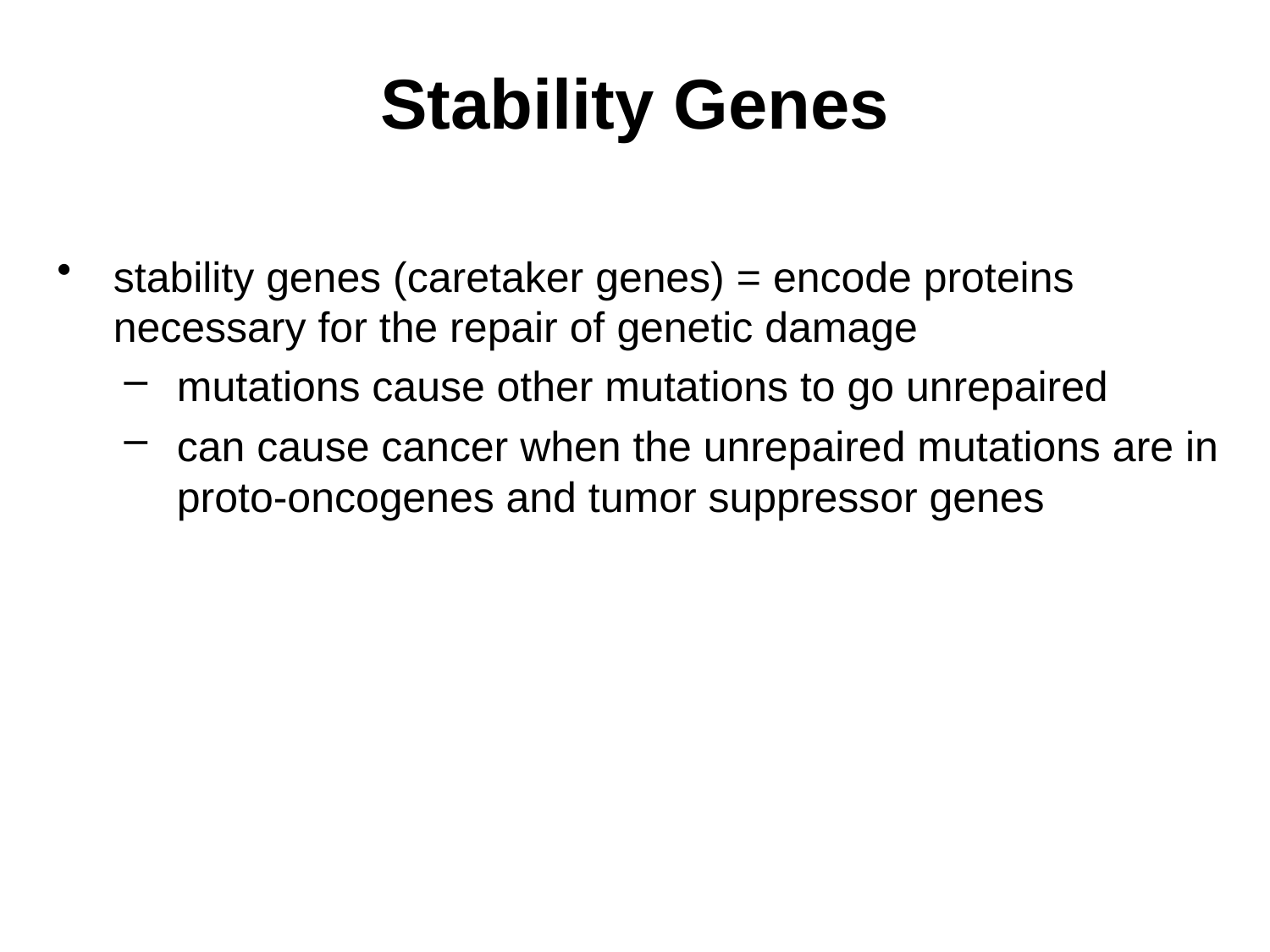

# Stability Genes
stability genes (caretaker genes) = encode proteins necessary for the repair of genetic damage
mutations cause other mutations to go unrepaired
can cause cancer when the unrepaired mutations are in proto-oncogenes and tumor suppressor genes